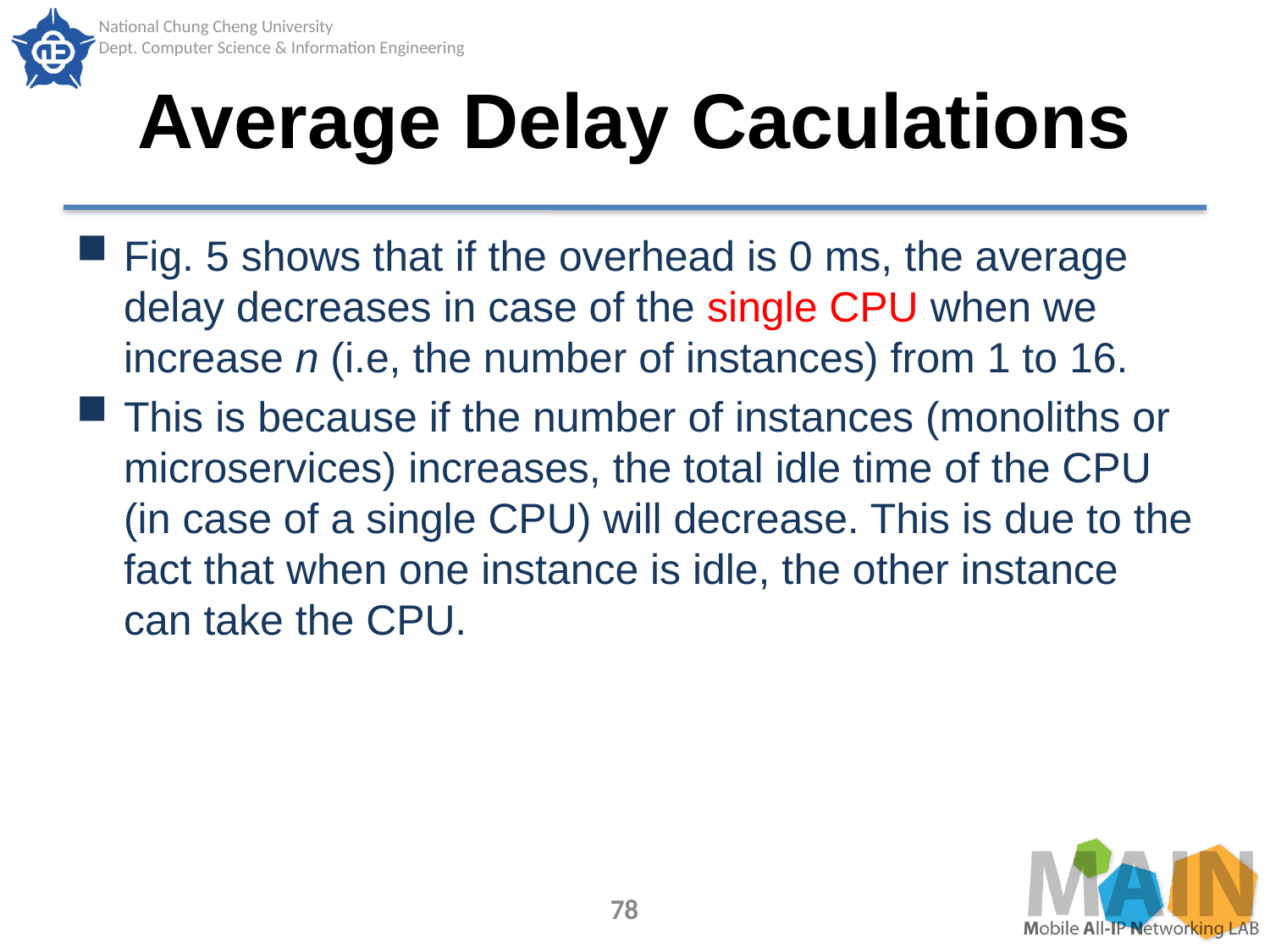

# Average Delay Caculations
Fig. 5 shows that if the overhead is 0 ms, the average delay decreases in case of the single CPU when we increase n (i.e, the number of instances) from 1 to 16.
This is because if the number of instances (monoliths or microservices) increases, the total idle time of the CPU (in case of a single CPU) will decrease. This is due to the fact that when one instance is idle, the other instance can take the CPU.
78